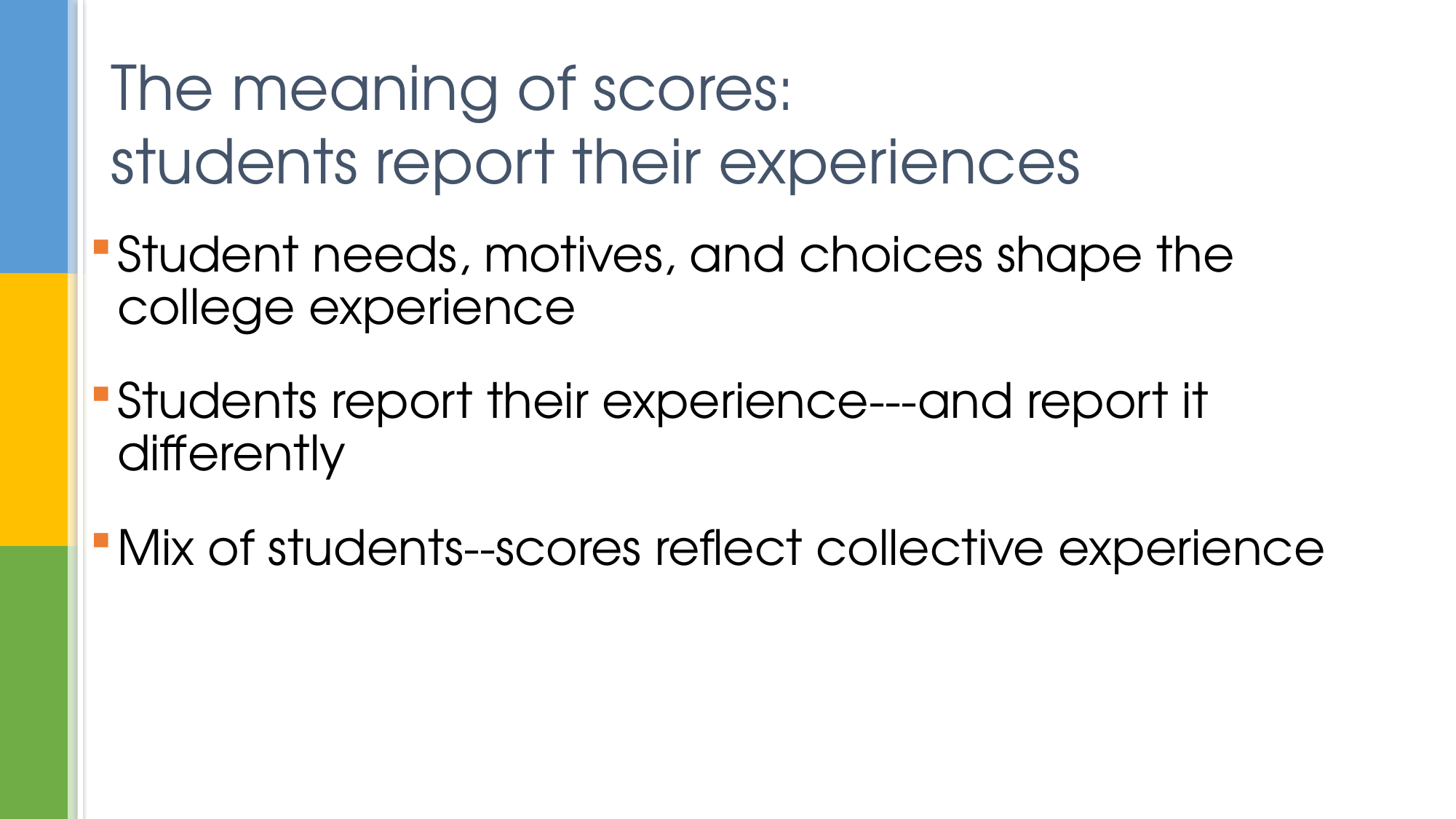

# The meaning of scores: students report their experiences
Student needs, motives, and choices shape the college experience
Students report their experience---and report it differently
Mix of students--scores reflect collective experience